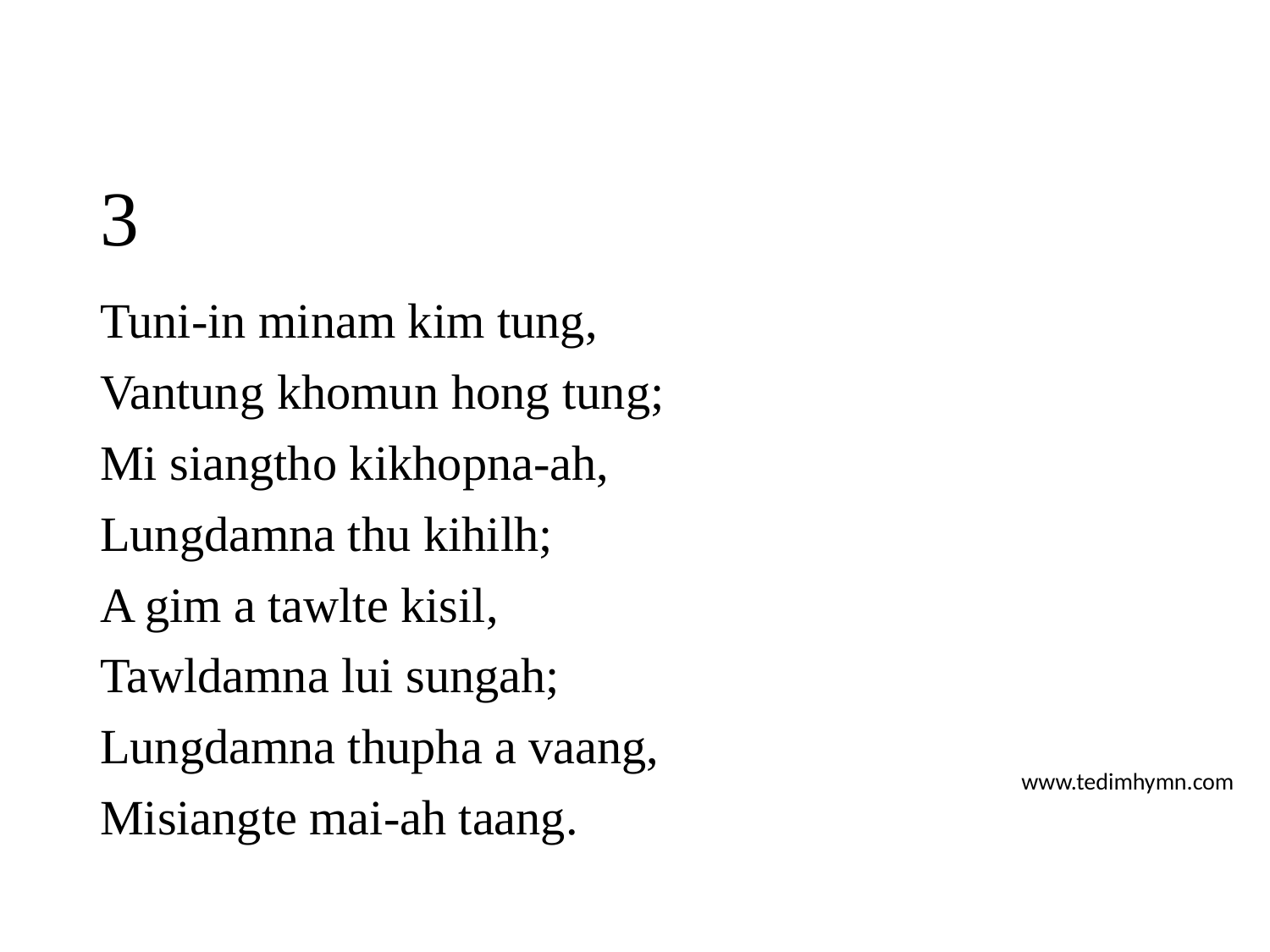

# 3
Tuni-in minam kim tung,
Vantung khomun hong tung;
Mi siangtho kikhopna-ah,
Lungdamna thu kihilh;
A gim a tawlte kisil,
Tawldamna lui sungah;
Lungdamna thupha a vaang,
Misiangte mai-ah taang.
www.tedimhymn.com